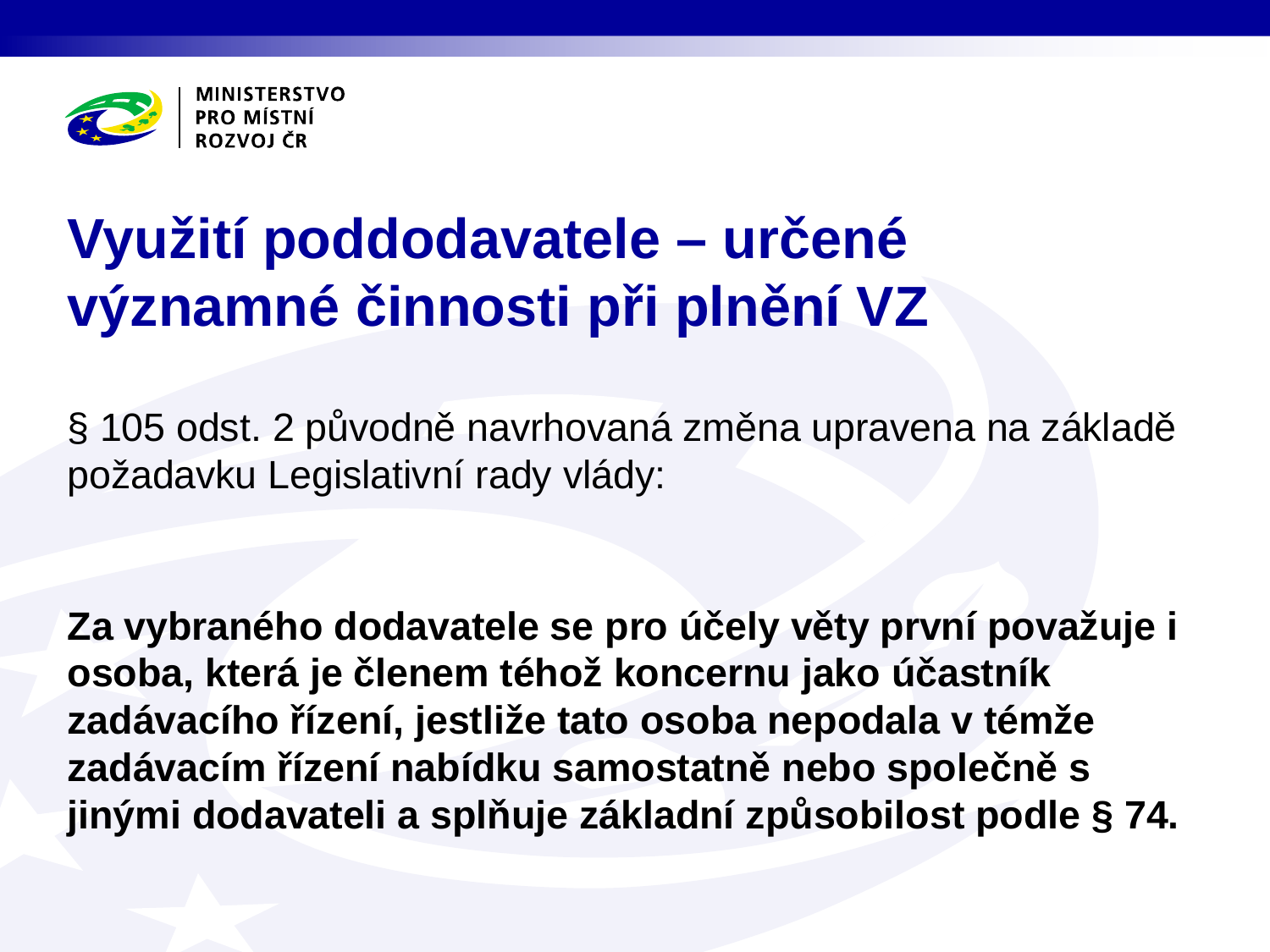

# Využití poddodavatele – určené významné činnosti při plnění VZ
§ 105 odst. 2 původně navrhovaná změna upravena na základě požadavku Legislativní rady vlády:

Za vybraného dodavatele se pro účely věty první považuje i osoba, která je členem téhož koncernu jako účastník zadávacího řízení, jestliže tato osoba nepodala v témže zadávacím řízení nabídku samostatně nebo společně s jinými dodavateli a splňuje základní způsobilost podle § 74.